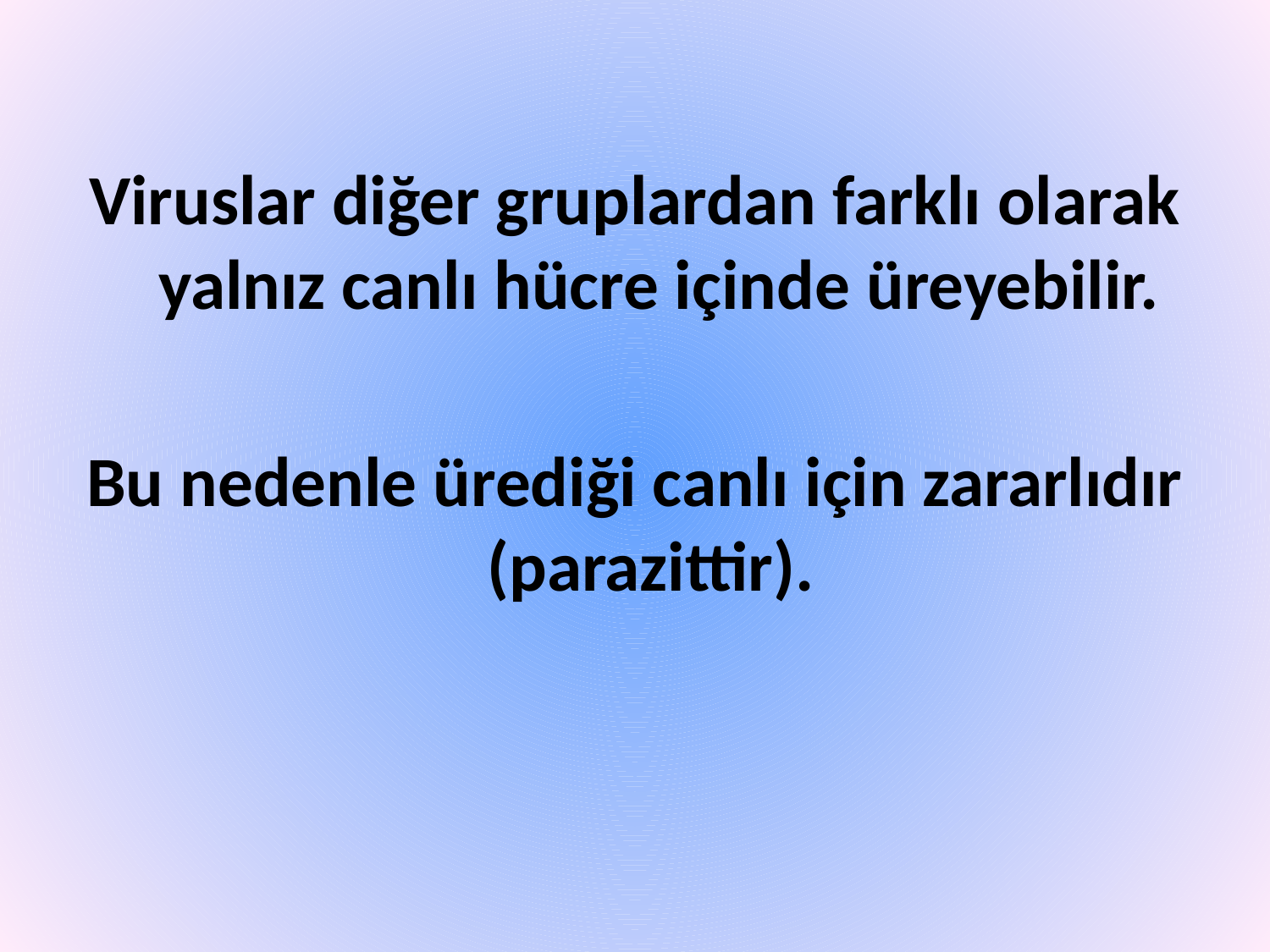

Viruslar diğer gruplardan farklı olarak yalnız canlı hücre içinde üreyebilir.

Bu nedenle ürediği canlı için zararlıdır (parazittir).